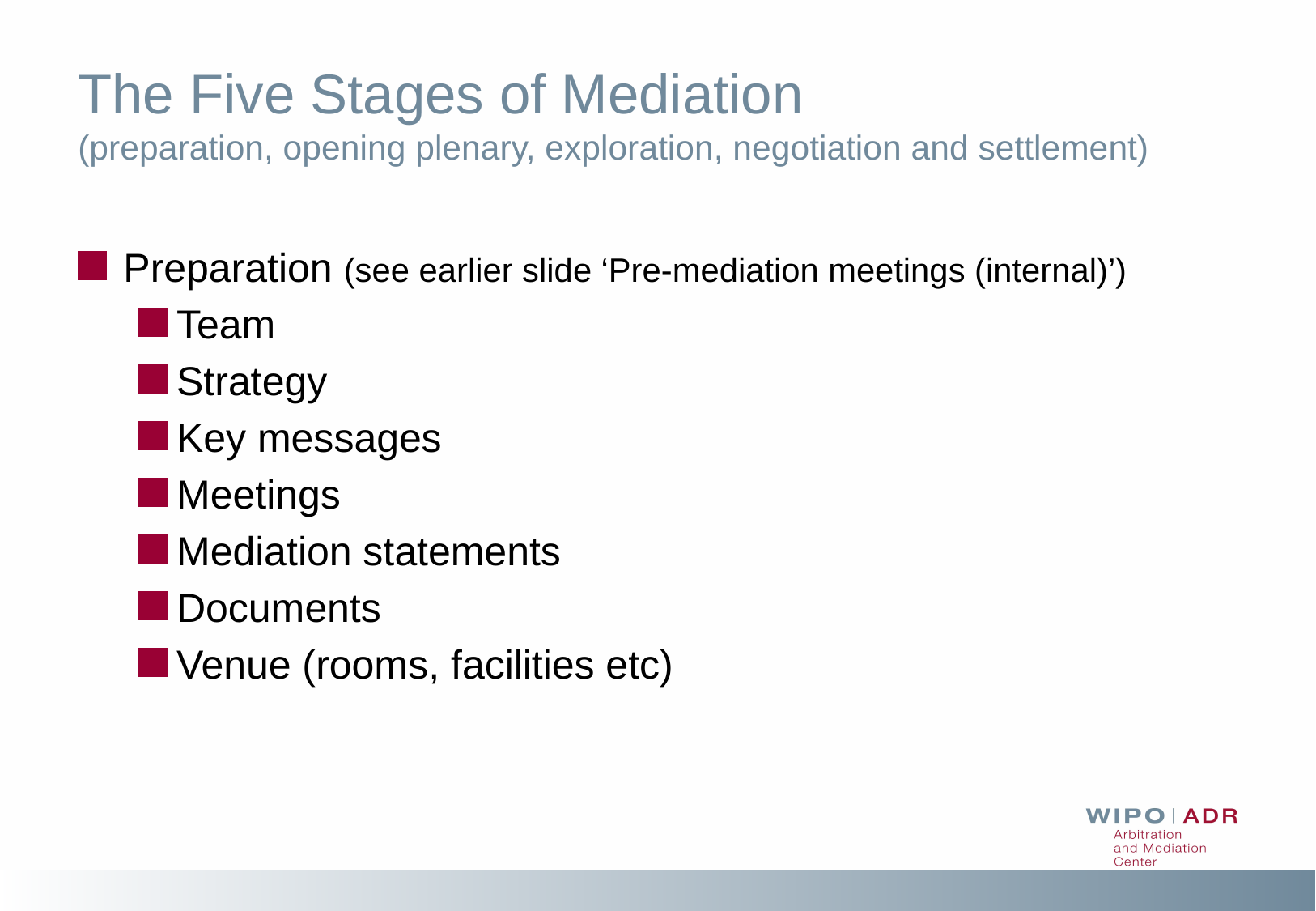

# The Five Stages of Mediation (preparation, opening plenary, exploration, negotiation and settlement)
Preparation (see earlier slide ‘Pre-mediation meetings (internal)’)
Team
Strategy
Key messages
Meetings
Mediation statements
Documents
Venue (rooms, facilities etc)